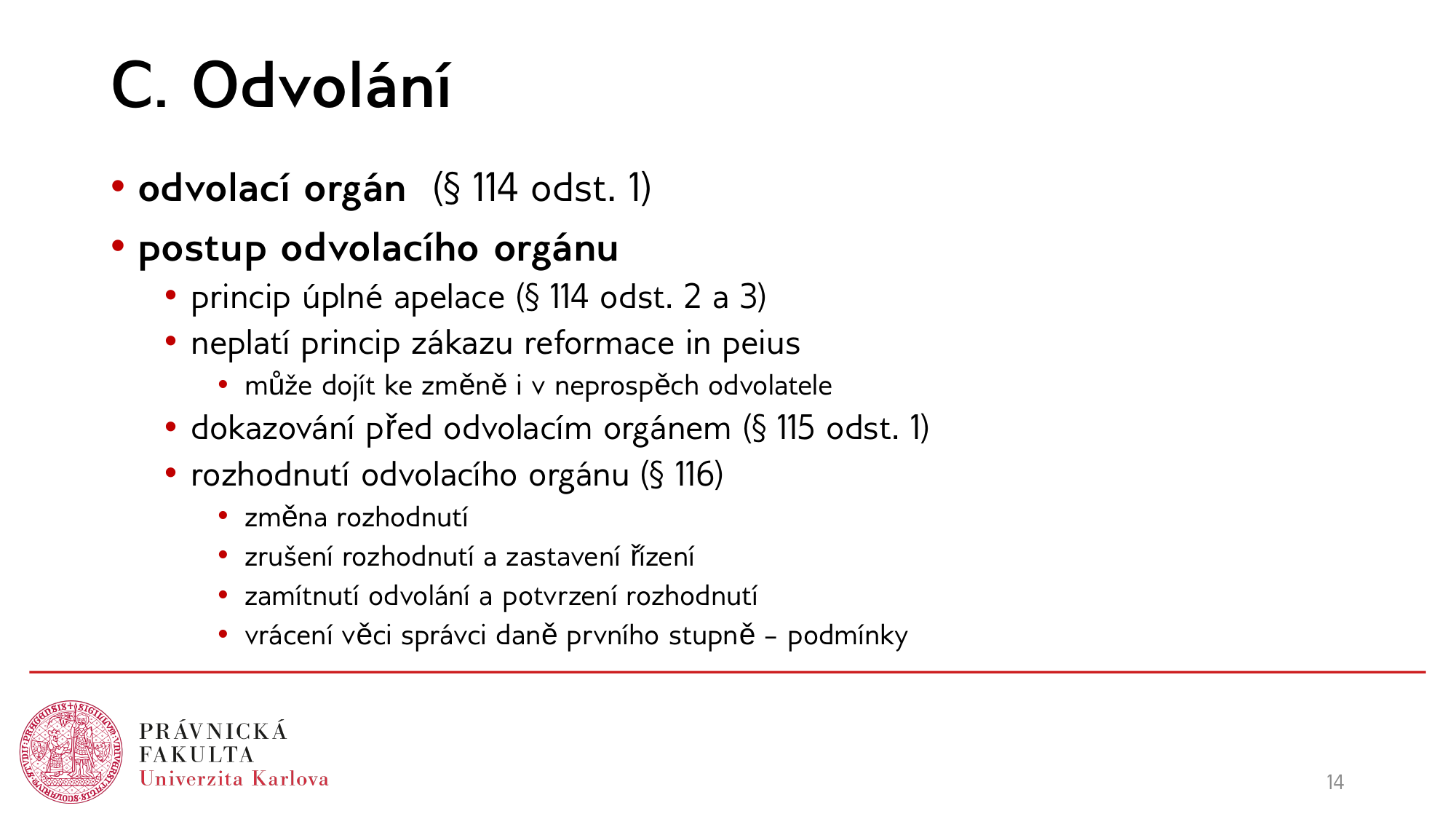

# C. Odvolání
odvolací orgán  (§ 114 odst. 1)
postup odvolacího orgánu
princip úplné apelace (§ 114 odst. 2 a 3)
neplatí princip zákazu reformace in peius
může dojít ke změně i v neprospěch odvolatele
dokazování před odvolacím orgánem (§ 115 odst. 1)
rozhodnutí odvolacího orgánu (§ 116)
změna rozhodnutí
zrušení rozhodnutí a zastavení řízení
zamítnutí odvolání a potvrzení rozhodnutí
vrácení věci správci daně prvního stupně – podmínky

14